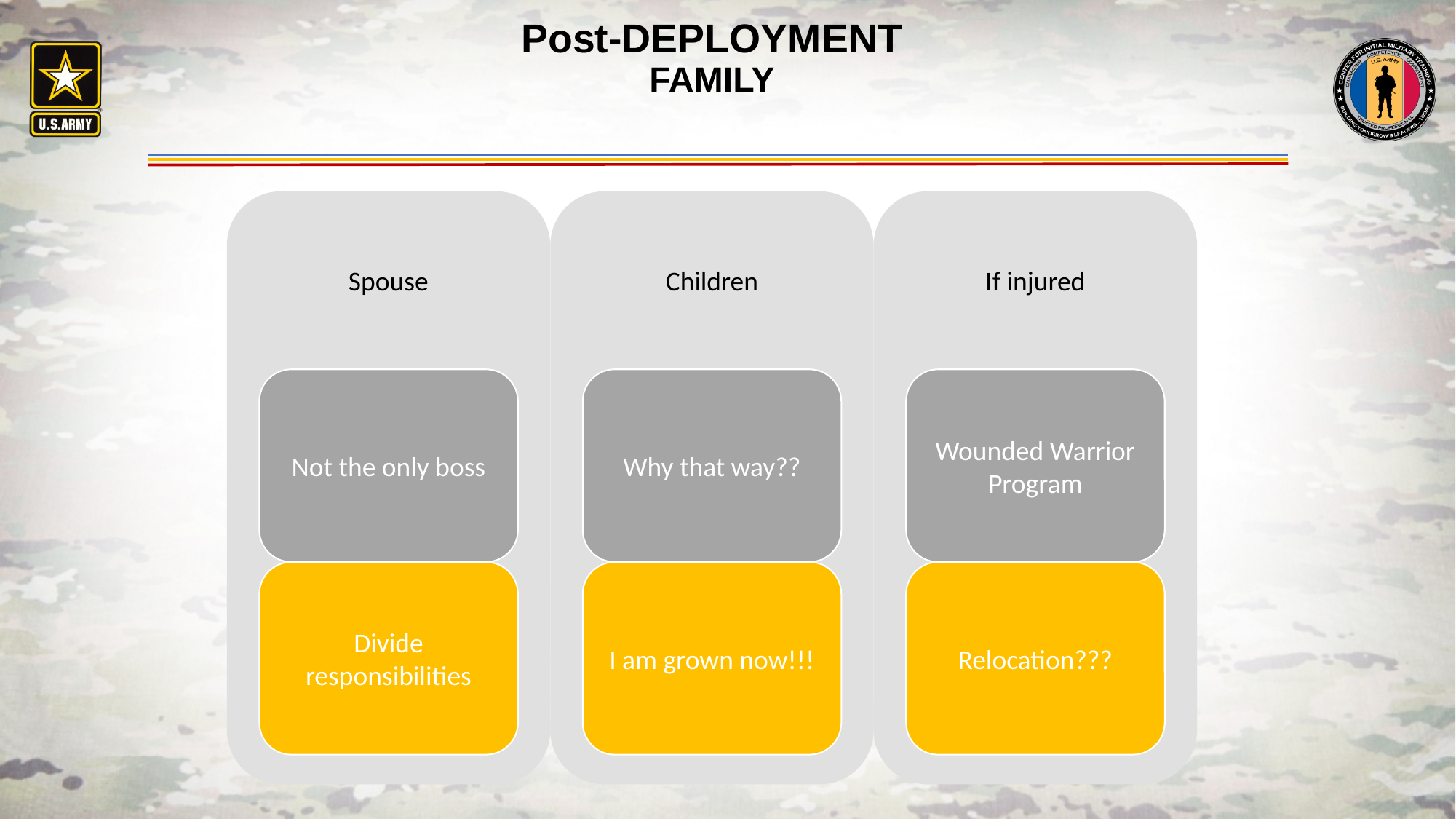

# Post-DEPLOYMENT FAMILY
Spouse
Not the only boss
Divide responsibilities
Children
Why that way??
I am grown now!!!
If injured
Wounded Warrior Program
Relocation???